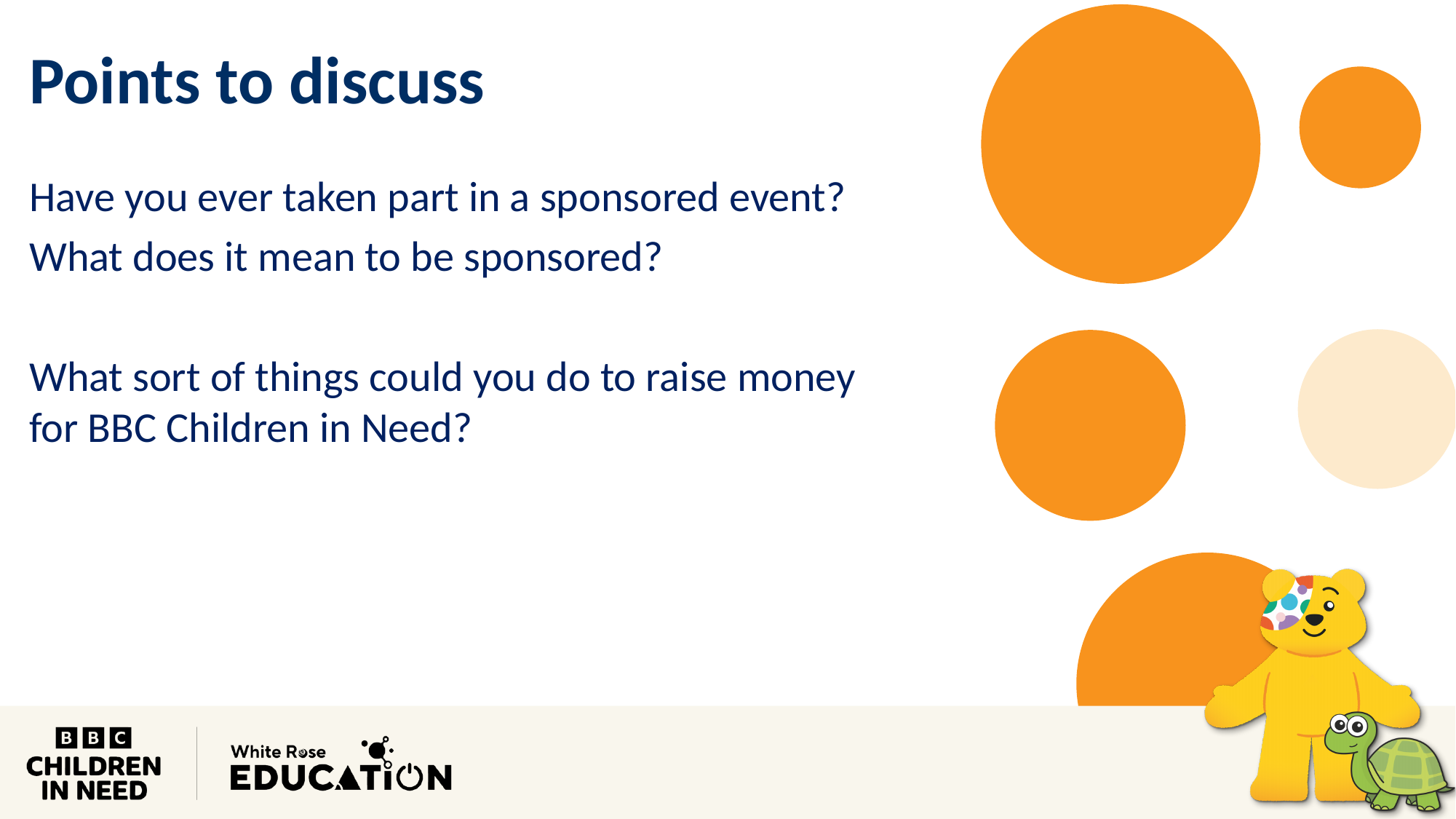

Points to discuss
Have you ever taken part in a sponsored event?
What does it mean to be sponsored?

What sort of things could you do to raise money
for BBC Children in Need?